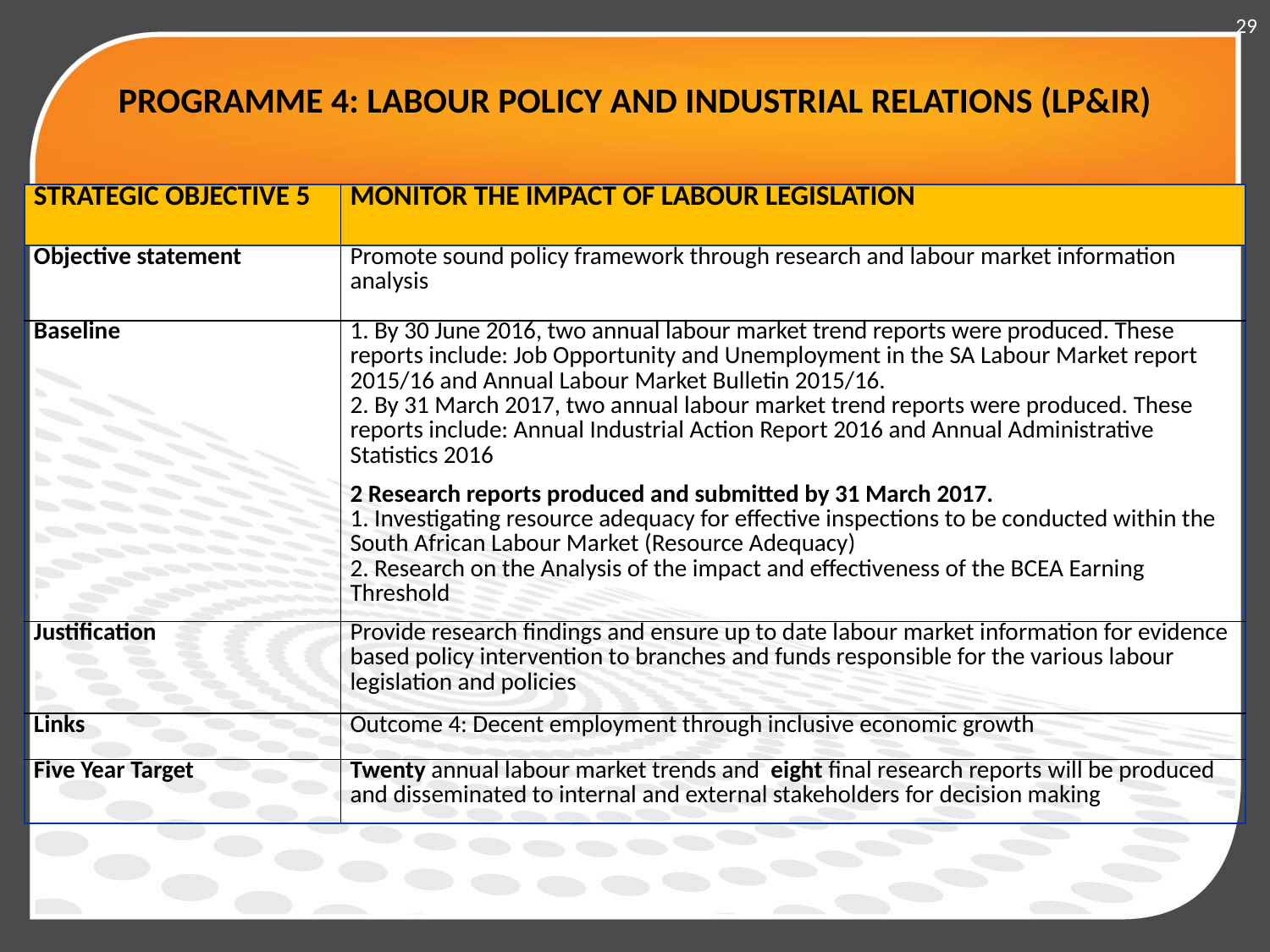

29
# PROGRAMME 4: LABOUR POLICY AND INDUSTRIAL RELATIONS (LP&IR)
| STRATEGIC OBJECTIVE 5 | MONITOR THE IMPACT OF LABOUR LEGISLATION |
| --- | --- |
| Objective statement | Promote sound policy framework through research and labour market information analysis |
| Baseline | 1. By 30 June 2016, two annual labour market trend reports were produced. These reports include: Job Opportunity and Unemployment in the SA Labour Market report 2015/16 and Annual Labour Market Bulletin 2015/16. 2. By 31 March 2017, two annual labour market trend reports were produced. These reports include: Annual Industrial Action Report 2016 and Annual Administrative Statistics 2016 2 Research reports produced and submitted by 31 March 2017. 1. Investigating resource adequacy for effective inspections to be conducted within the South African Labour Market (Resource Adequacy) 2. Research on the Analysis of the impact and effectiveness of the BCEA Earning Threshold |
| Justification | Provide research findings and ensure up to date labour market information for evidence based policy intervention to branches and funds responsible for the various labour legislation and policies |
| Links | Outcome 4: Decent employment through inclusive economic growth |
| Five Year Target | Twenty annual labour market trends and eight final research reports will be produced and disseminated to internal and external stakeholders for decision making |